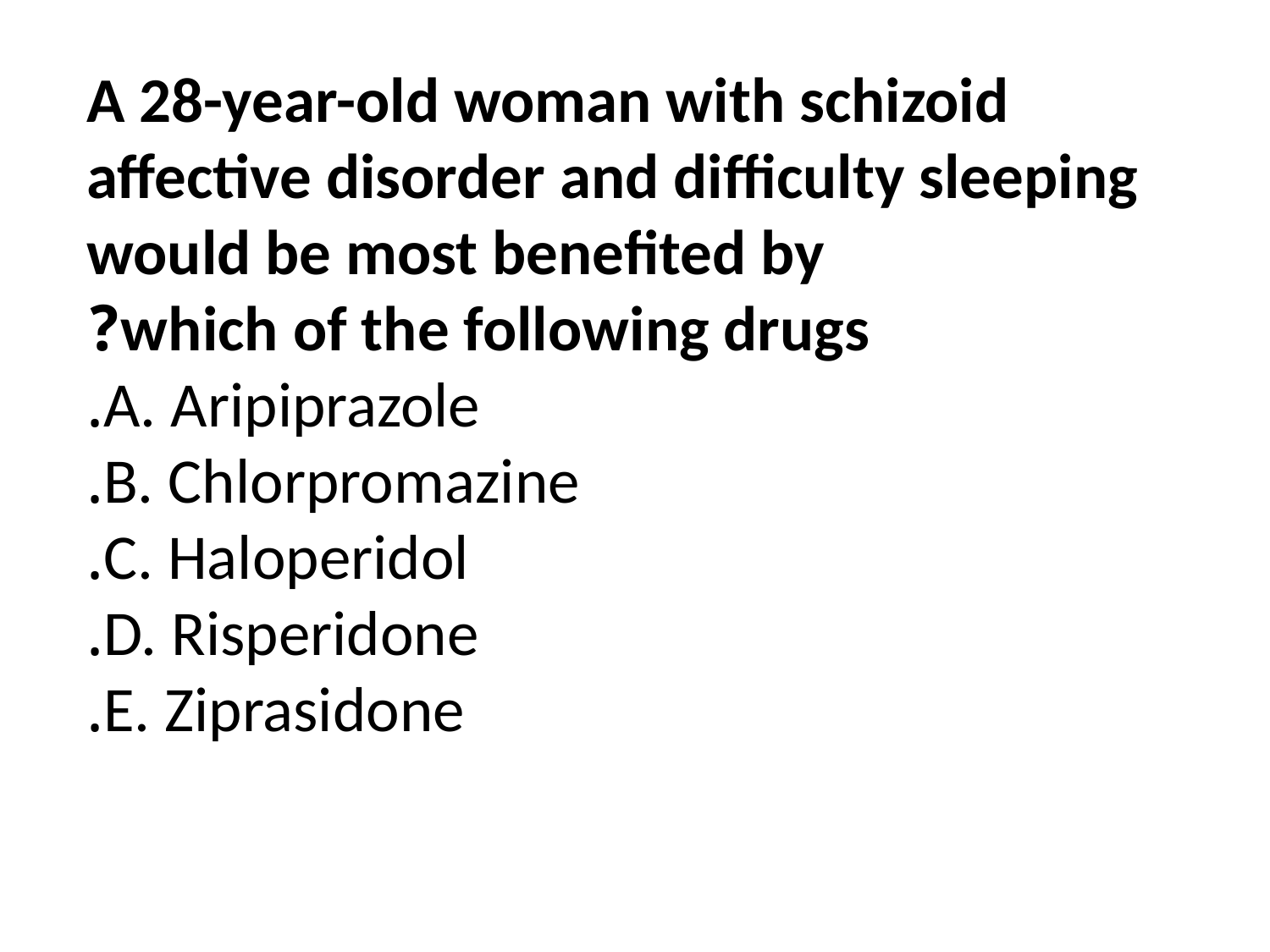

#
A 28-year-old woman with schizoid affective disorder and difficulty sleeping would be most benefited by
which of the following drugs?
A. Aripiprazole.
B. Chlorpromazine.
C. Haloperidol.
D. Risperidone.
E. Ziprasidone.